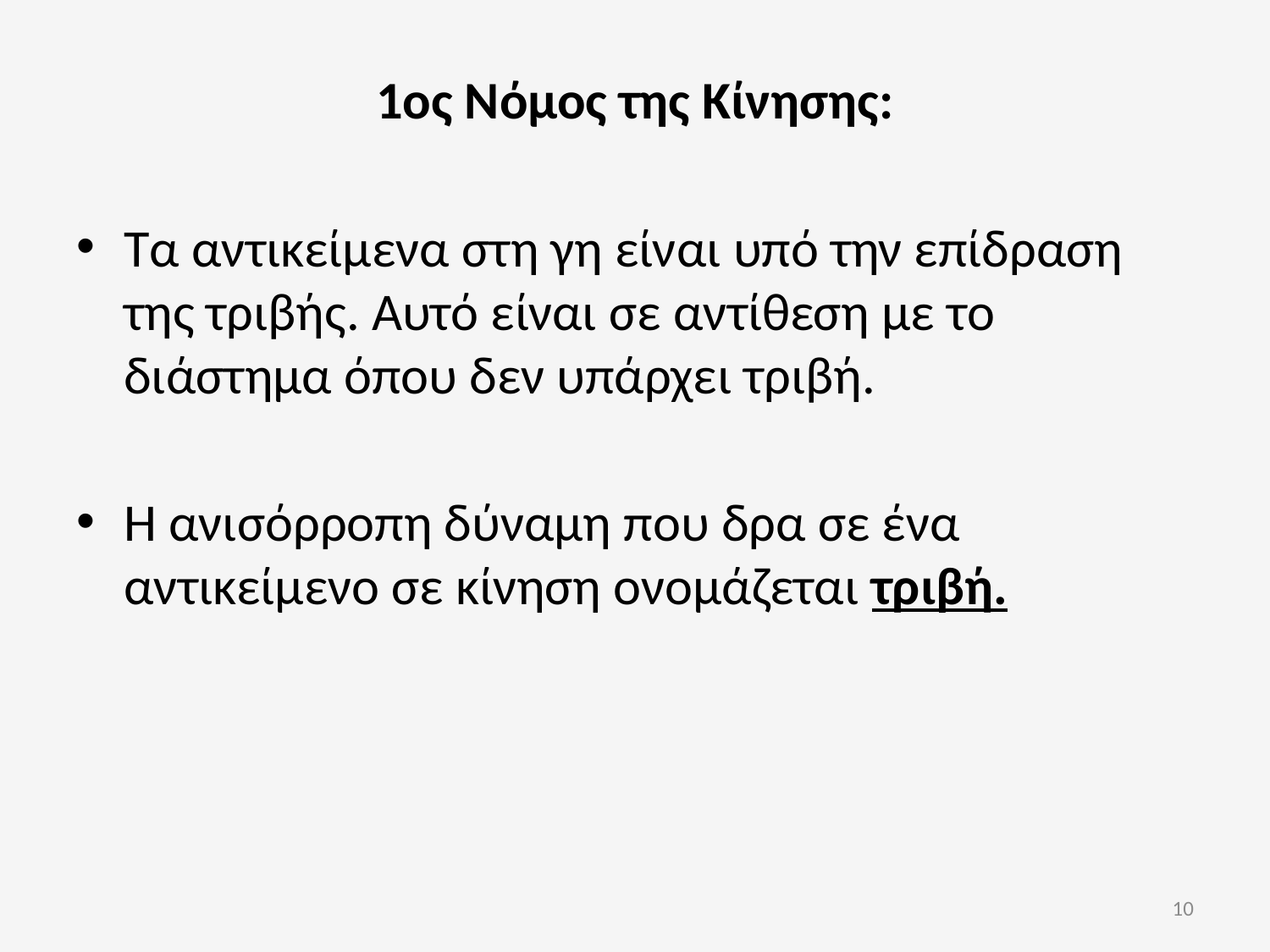

1ος Νόμος της Κίνησης:

Τα αντικείμενα στη γη είναι υπό την επίδραση της τριβής. Αυτό είναι σε αντίθεση με το διάστημα όπου δεν υπάρχει τριβή.

Η ανισόρροπη δύναμη που δρα σε ένα αντικείμενο σε κίνηση ονομάζεται τριβή.

10